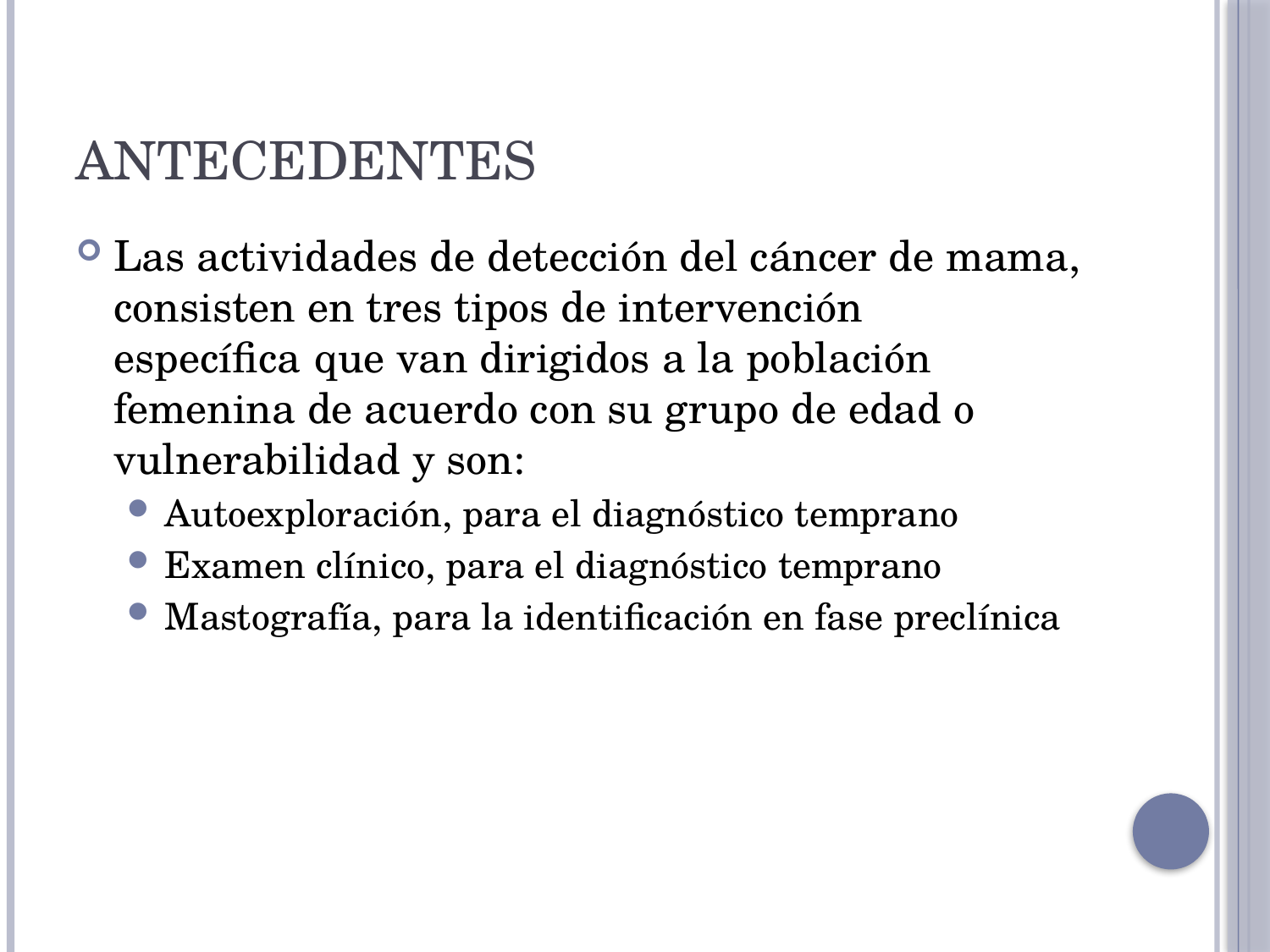

# ANTECEDENTES
Las actividades de detección del cáncer de mama, consisten en tres tipos de intervención específica que van dirigidos a la población femenina de acuerdo con su grupo de edad o vulnerabilidad y son:
Autoexploración, para el diagnóstico temprano
Examen clínico, para el diagnóstico temprano
Mastografía, para la identificación en fase preclínica